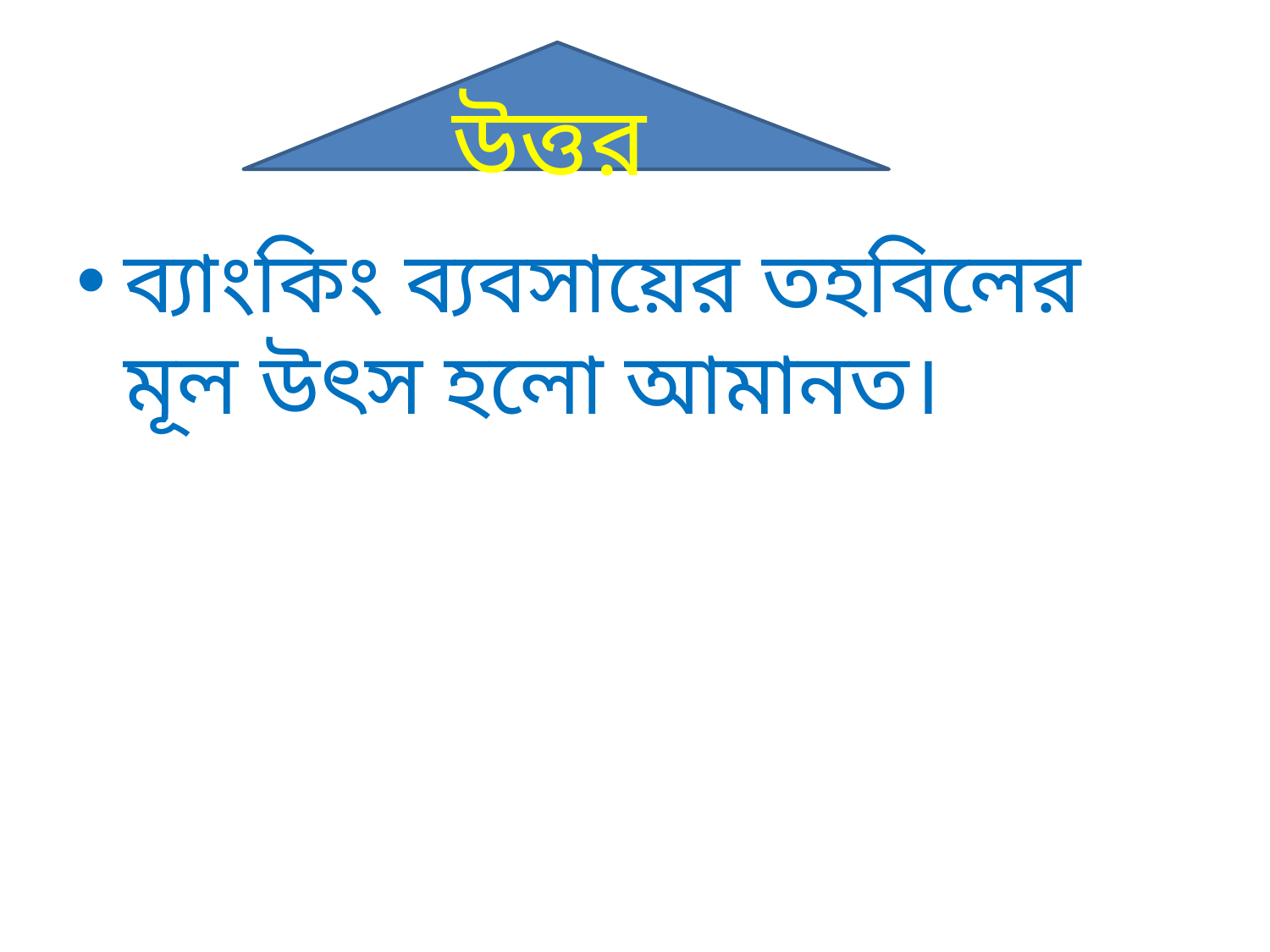

#
উত্তর
ব্যাংকিং ব্যবসায়ের তহবিলের মূল উৎস হলো আমানত।